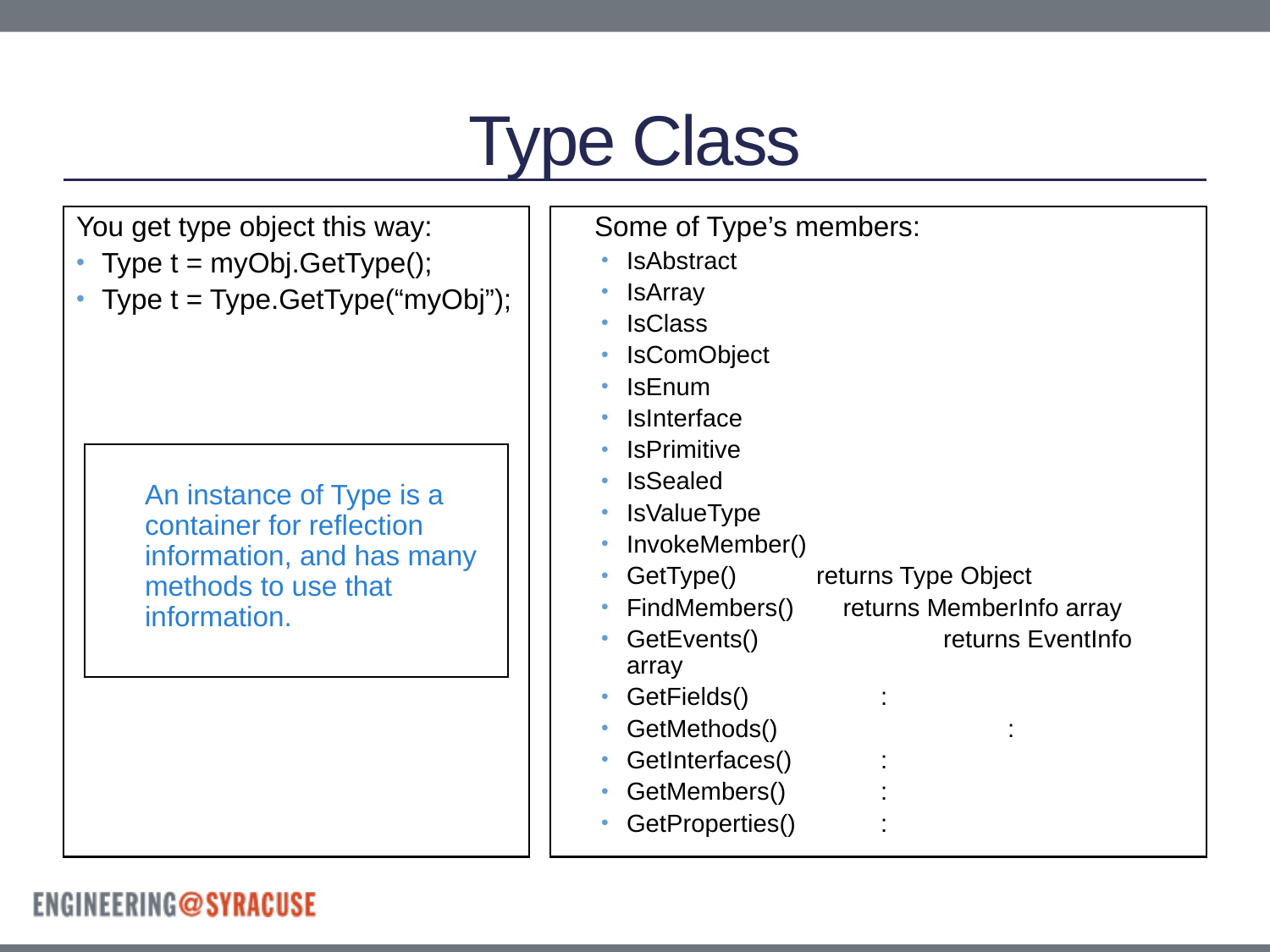

# Type Class
You get type object this way:
Type t = myObj.GetType();
Type t = Type.GetType(“myObj”);

    Some of Type’s members:
IsAbstract
IsArray
IsClass
IsComObject
IsEnum
IsInterface
IsPrimitive
IsSealed
IsValueType
InvokeMember()
GetType()	         returns Type Object
FindMembers()       returns MemberInfo array
GetEvents()	         returns EventInfo array
GetFields()		:
GetMethods()		:
GetInterfaces()	:
GetMembers()	:
GetProperties()	:

An instance of Type is a container for reflection information, and has many methods to use that information.